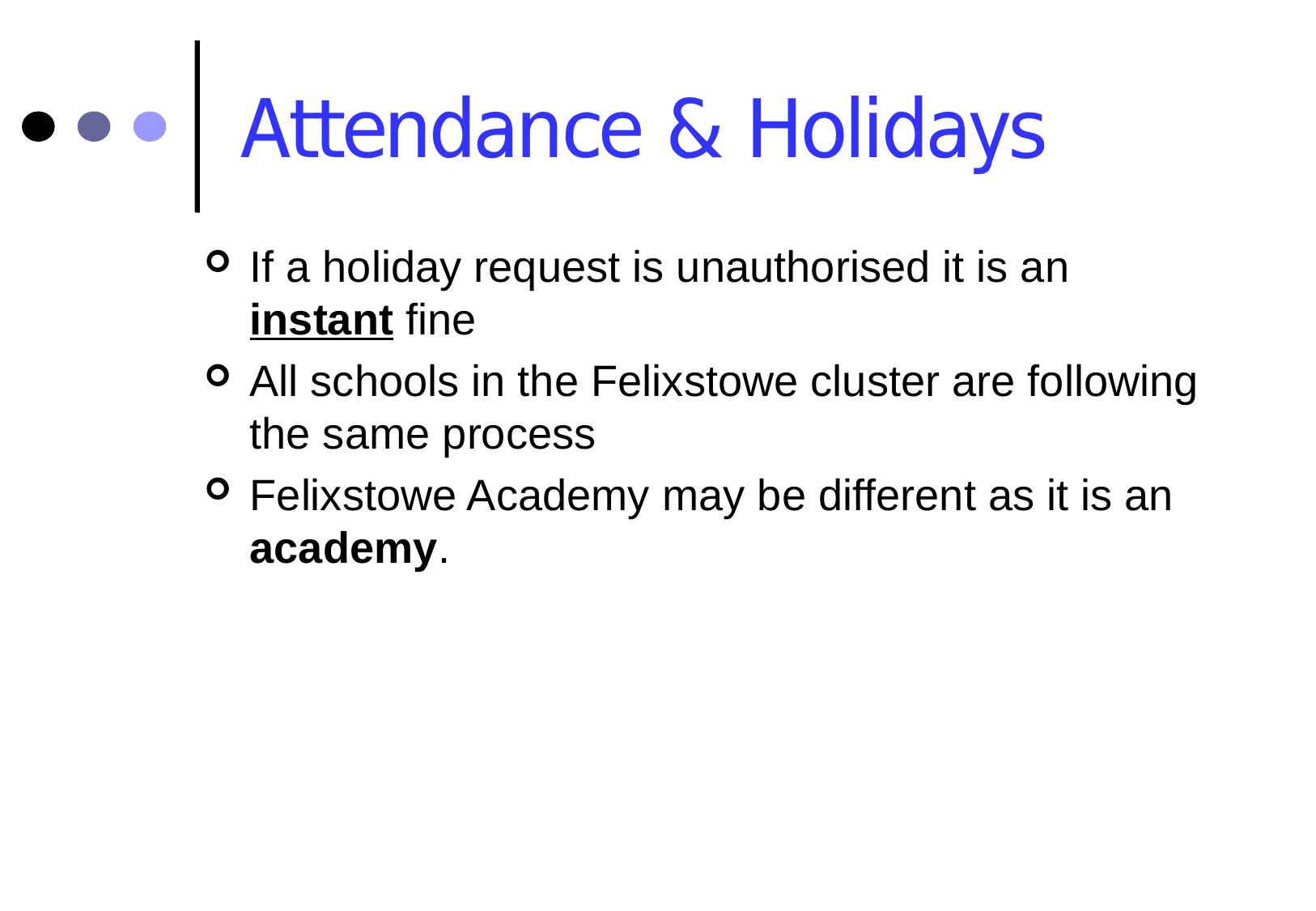

Attendance & Holidays
If a holiday request is unauthorised it is an instant fine
All schools in the Felixstowe cluster are following the same process
Felixstowe Academy may be different as it is an academy.